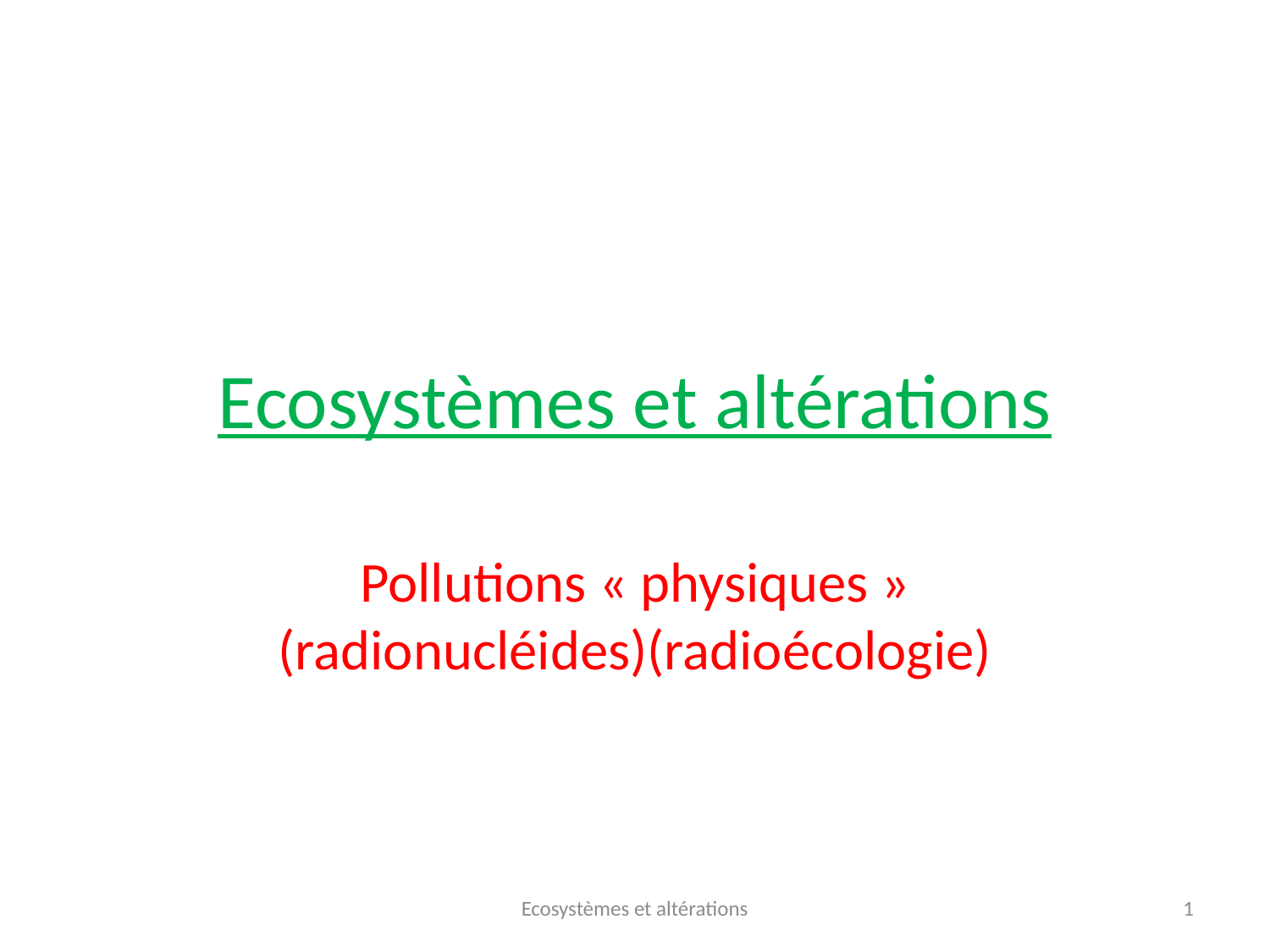

# Ecosystèmes et altérations
Pollutions « physiques » (radionucléides)(radioécologie)

Ecosystèmes et altérations
1